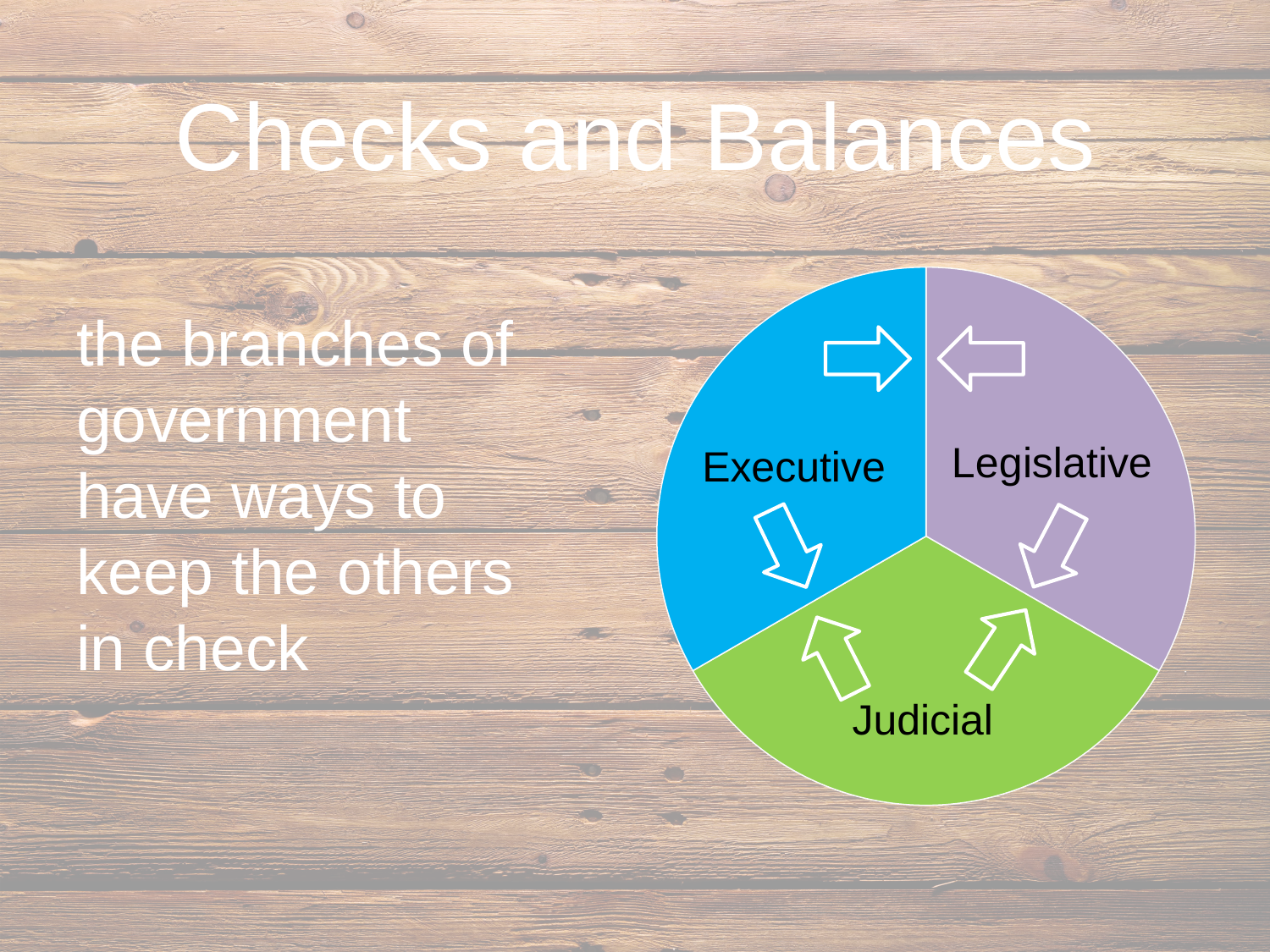

# Checks and Balances

### Chart

| Category | Sales |
|---|---|
|  | 33.0 |
|  | 33.0 |
|  | 33.0 |
|  | None |
|  | None |
|  | None |
|  | None |
|  | None |
the branches of government have ways to keep the others in check

Executive

Judicial